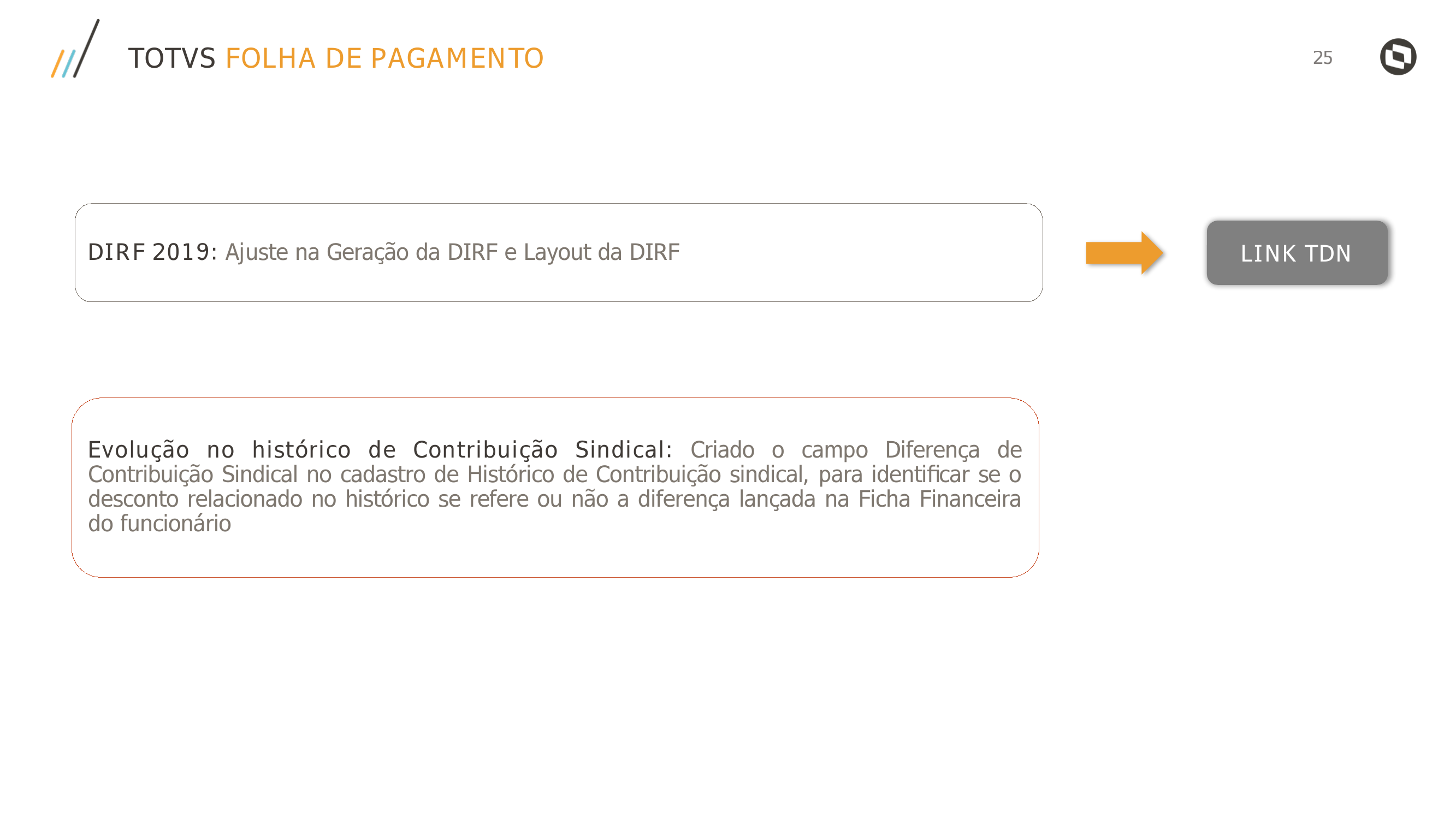

TOTVS FOLHA DE PAGAMENTO
DIRF 2019: Ajuste na Geração da DIRF e Layout da DIRF
LINK TDN

Evolução no histórico de Contribuição Sindical: Criado o campo Diferença de Contribuição Sindical no cadastro de Histórico de Contribuição sindical, para identificar se o desconto relacionado no histórico se refere ou não a diferença lançada na Ficha Financeira do funcionário